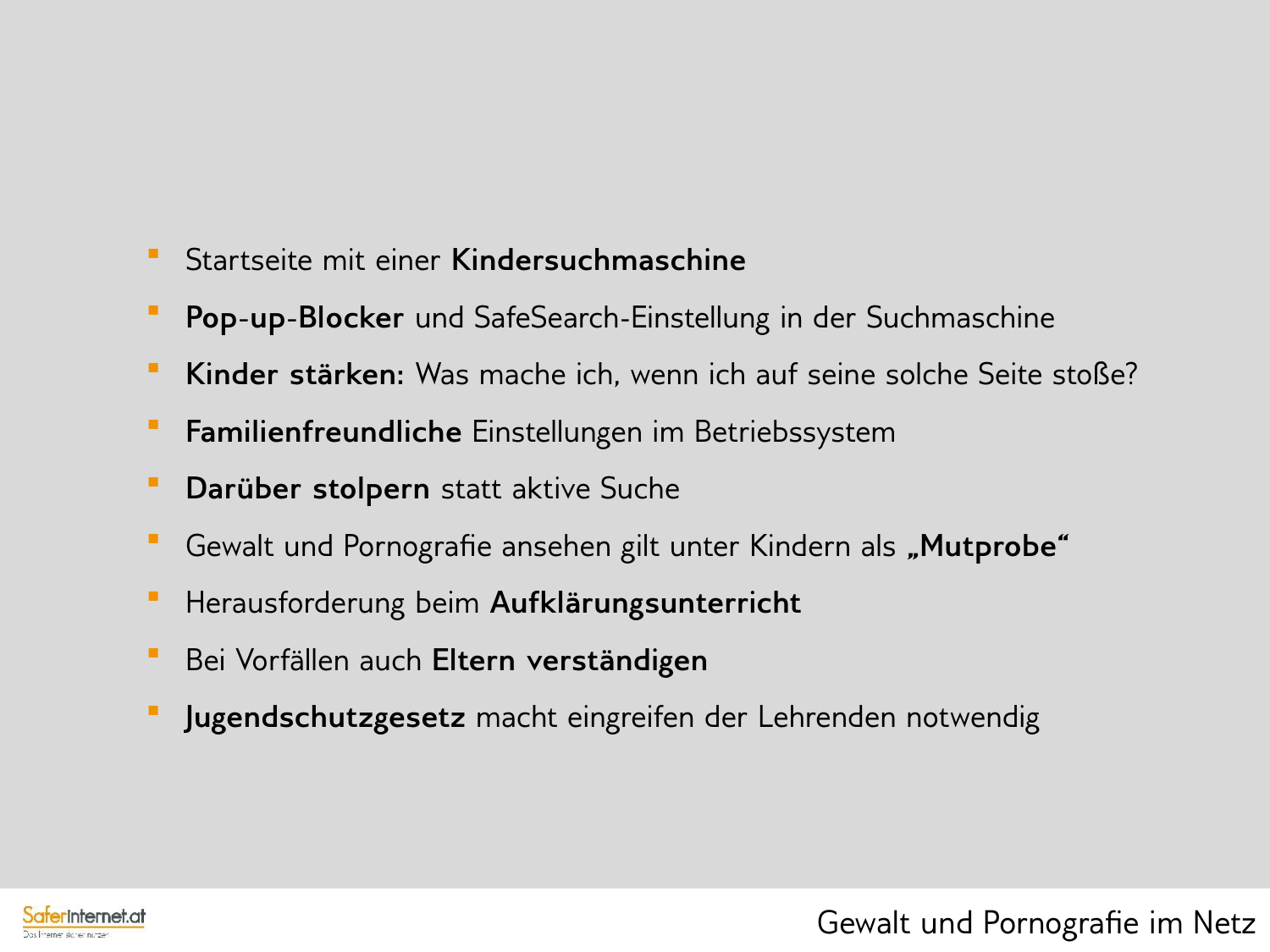

Startseite mit einer Kindersuchmaschine
Pop-up-Blocker und SafeSearch-Einstellung in der Suchmaschine
Kinder stärken: Was mache ich, wenn ich auf seine solche Seite stoße?
Familienfreundliche Einstellungen im Betriebssystem
Darüber stolpern statt aktive Suche
Gewalt und Pornografie ansehen gilt unter Kindern als „Mutprobe“
Herausforderung beim Aufklärungsunterricht
Bei Vorfällen auch Eltern verständigen
Jugendschutzgesetz macht eingreifen der Lehrenden notwendig
Gewalt und Pornografie im Netz